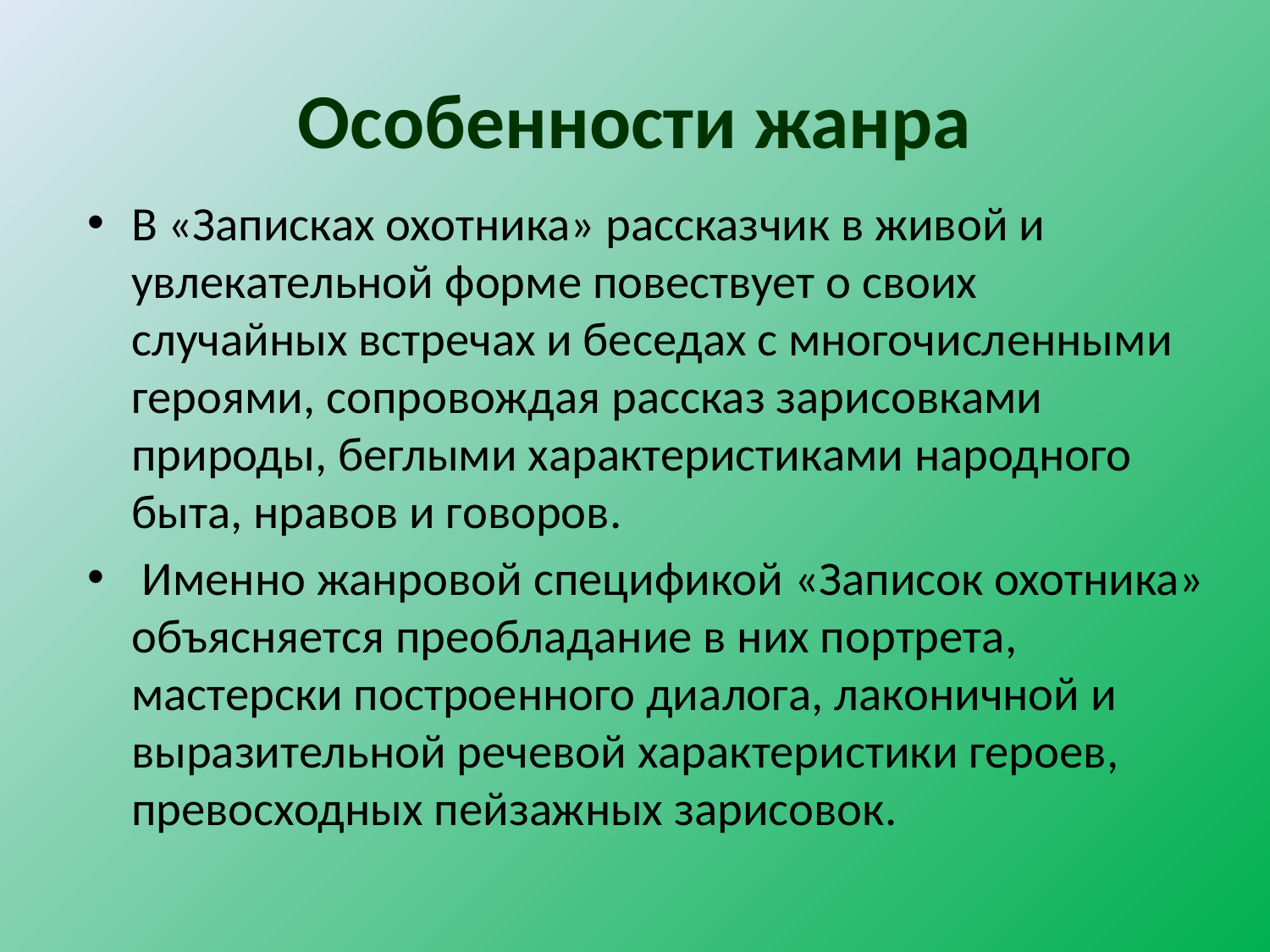

# Особенности жанра
В «Записках охотника» рассказчик в живой и увлекательной форме повествует о своих случайных встречах и беседах с многочисленными героями, сопровождая рассказ зарисовками природы, беглыми характеристиками народного быта, нравов и говоров.
 Именно жанровой спецификой «Записок охотника» объясняется преобладание в них портрета, мастерски построенного диалога, лаконичной и выразительной речевой характеристики героев, превосходных пейзажных зарисовок.